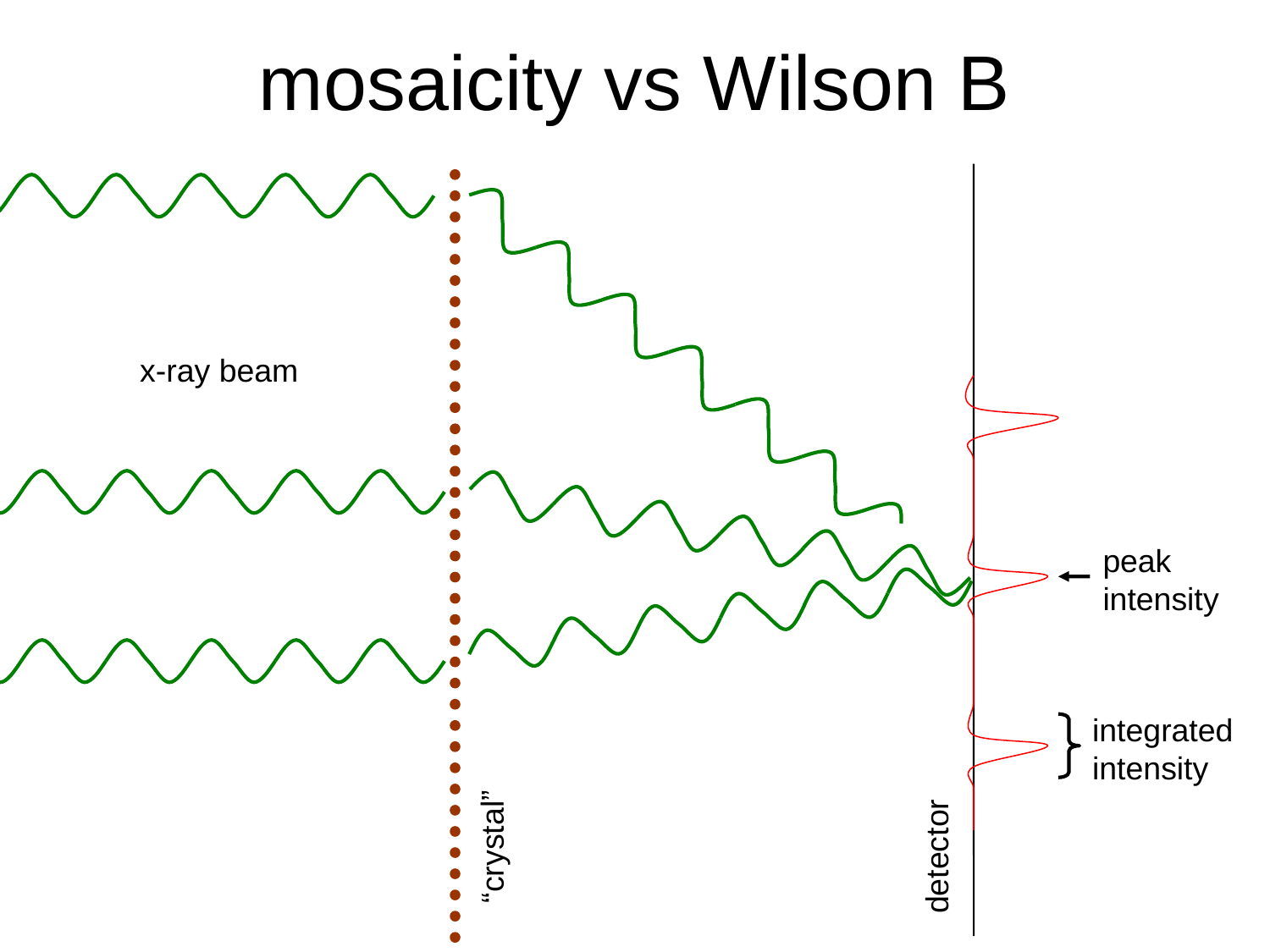

mosaicity vs Wilson B

x-ray beam

peak
intensity

integrated
intensity

“crystal”
detector